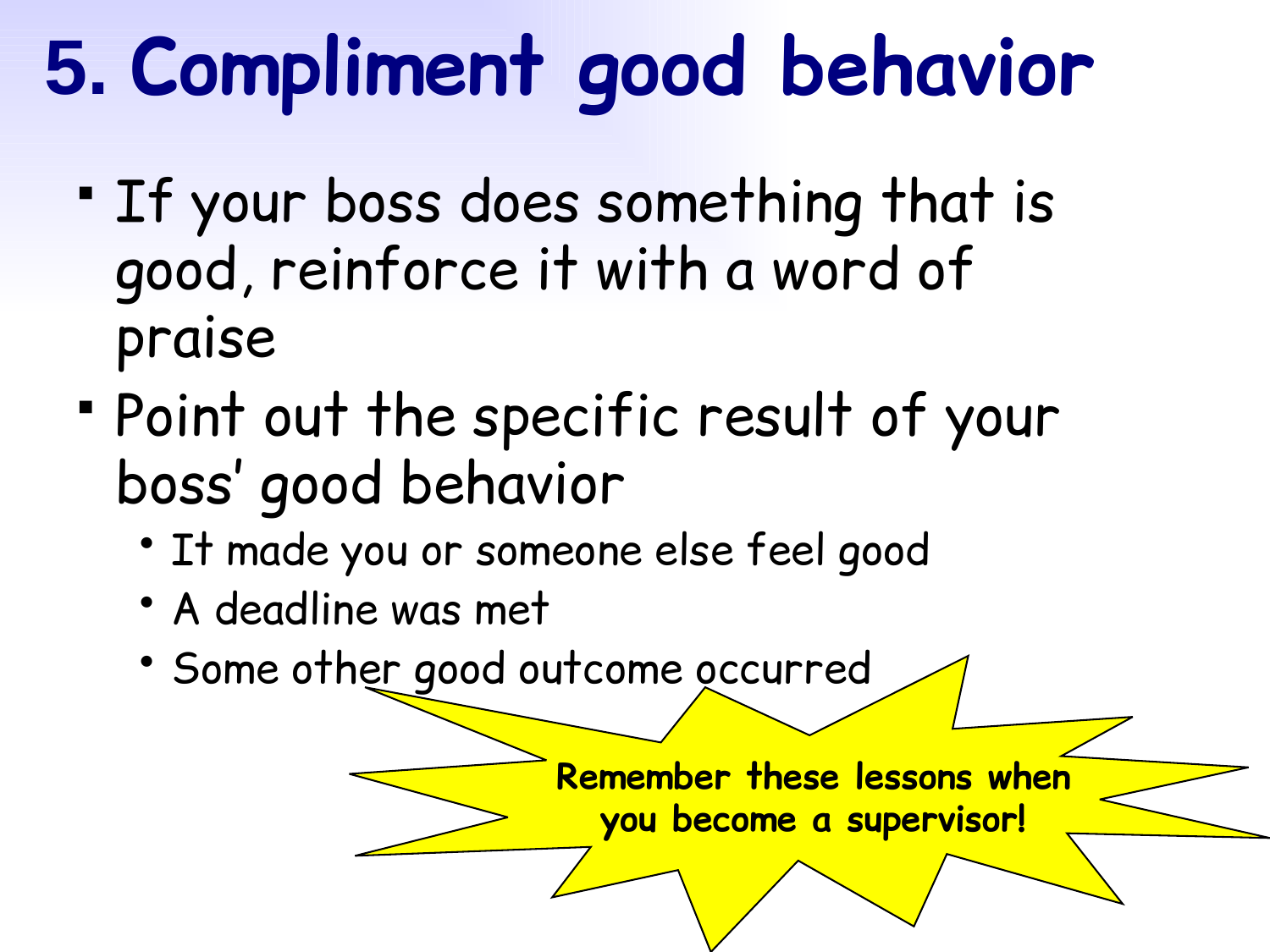

# 5. Compliment good behavior
If your boss does something that is good, reinforce it with a word of praise
Point out the specific result of your boss’ good behavior
It made you or someone else feel good
A deadline was met
Some other good outcome occurred

Remember these lessons when you become a supervisor!